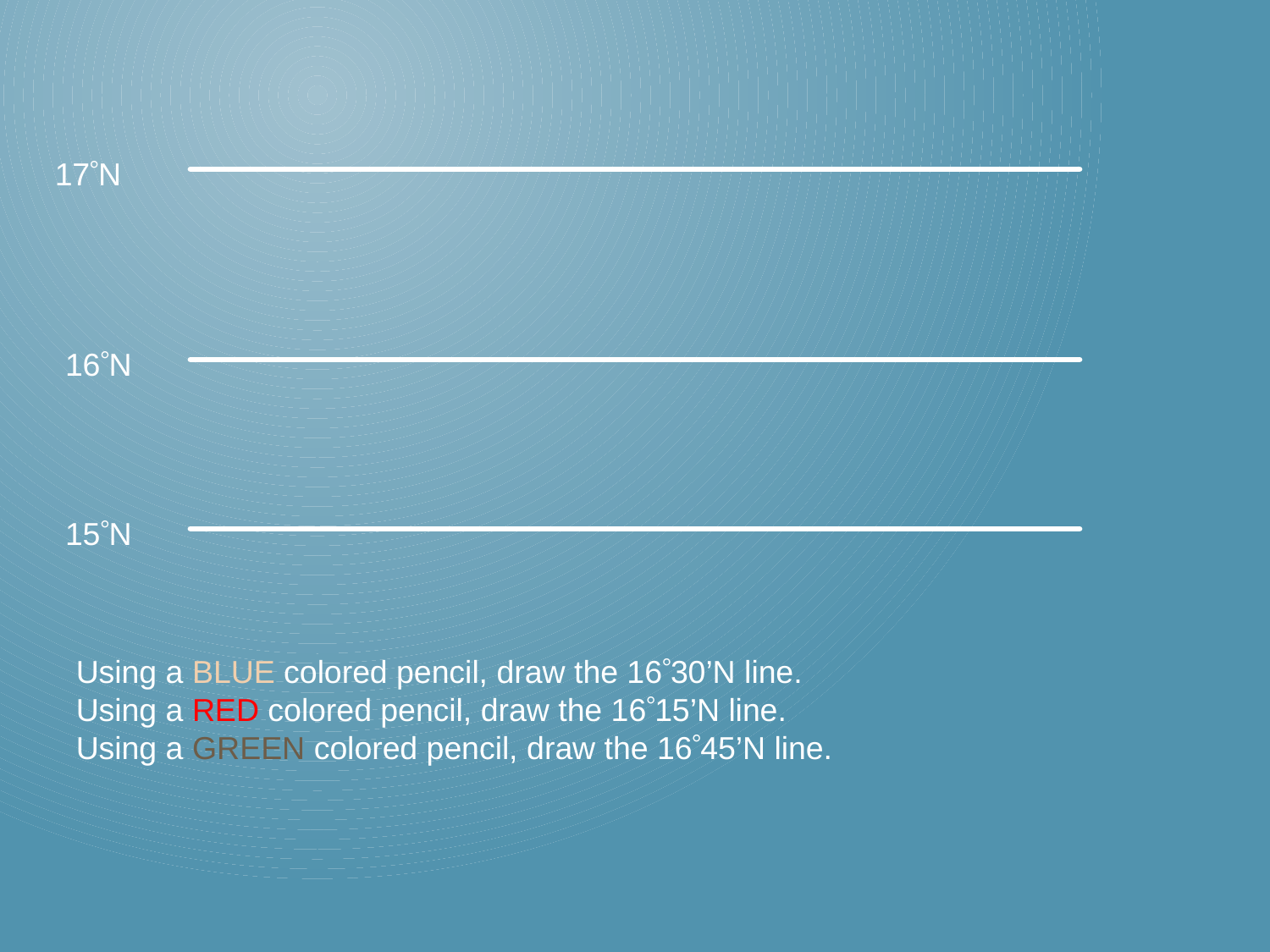

17°N
16°N
15°N
Using a BLUE colored pencil, draw the 16°30’N line.
Using a RED colored pencil, draw the 16°15’N line.
Using a GREEN colored pencil, draw the 16°45’N line.